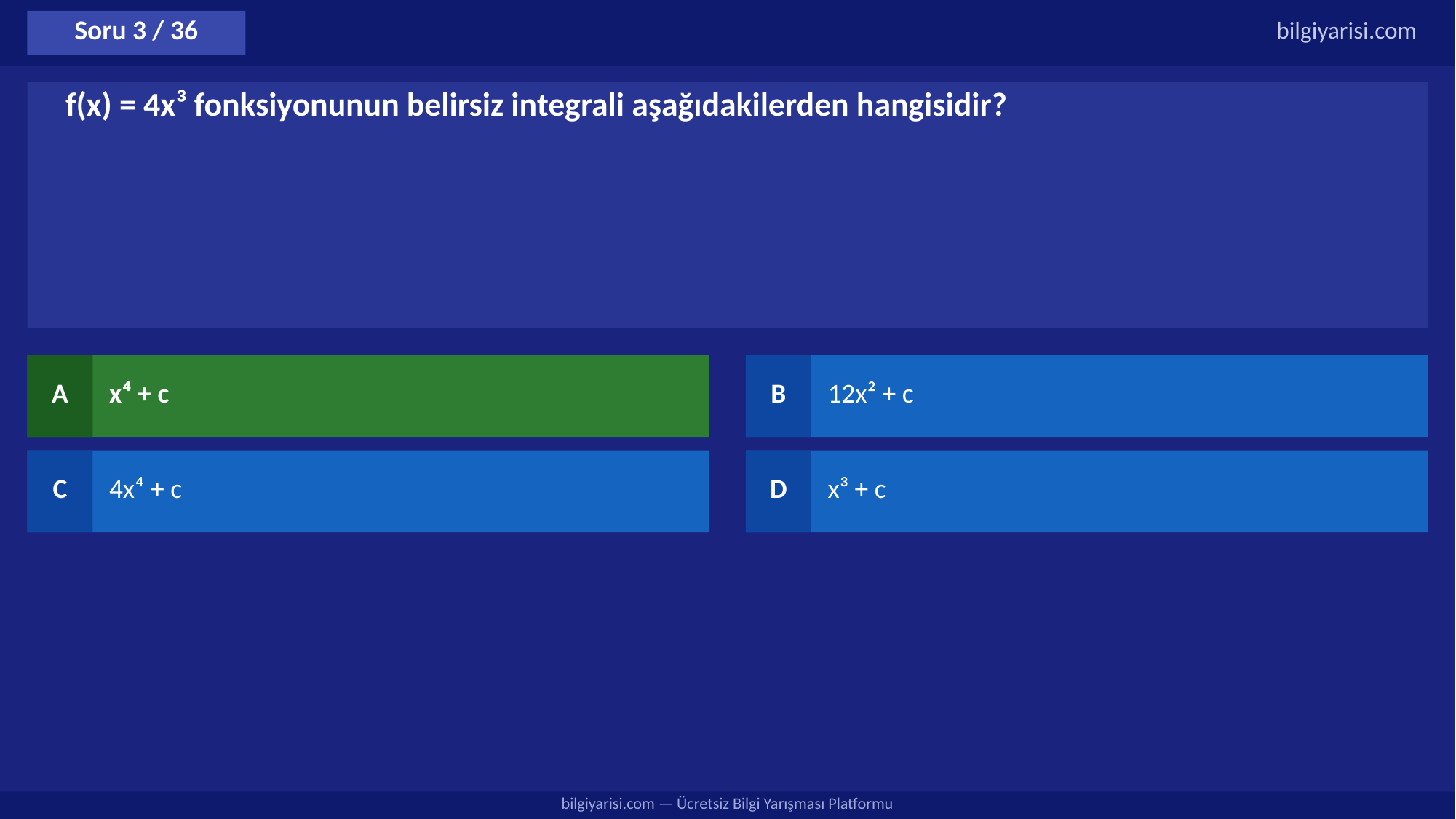

Soru 3 / 36
bilgiyarisi.com

f(x) = 4x³ fonksiyonunun belirsiz integrali aşağıdakilerden hangisidir?

A
x⁴ + c

B
12x² + c

C
4x⁴ + c

D
x³ + c
bilgiyarisi.com — Ücretsiz Bilgi Yarışması Platformu